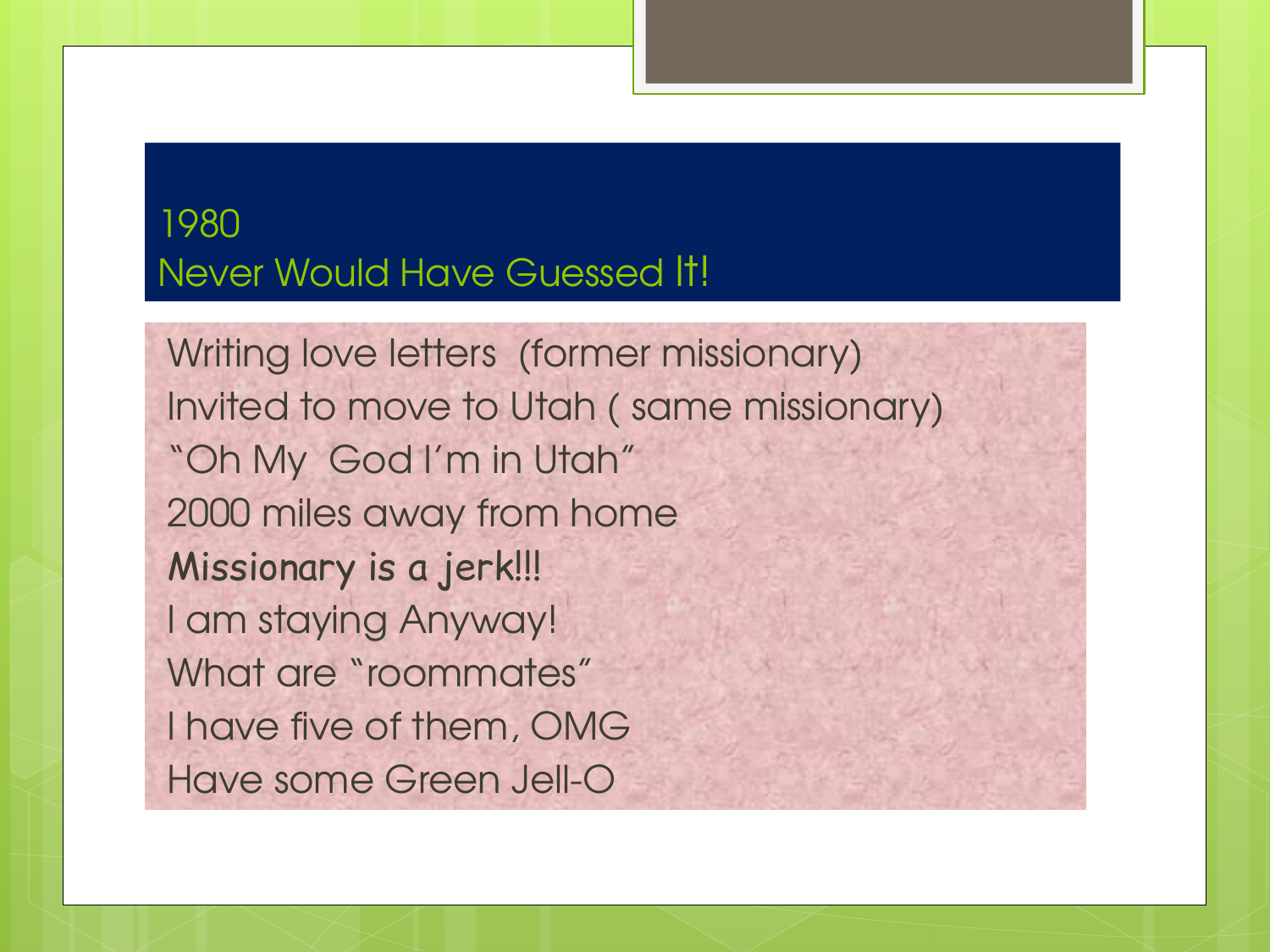

# 1980 Never Would Have Guessed It!
Writing love letters  (former missionary)
Invited to move to Utah ( same missionary)
“Oh My  God I’m in Utah”
2000 miles away from home
Missionary is a jerk!!!
I am staying Anyway!
What are “roommates”
I have five of them, OMG
Have some Green Jell-O